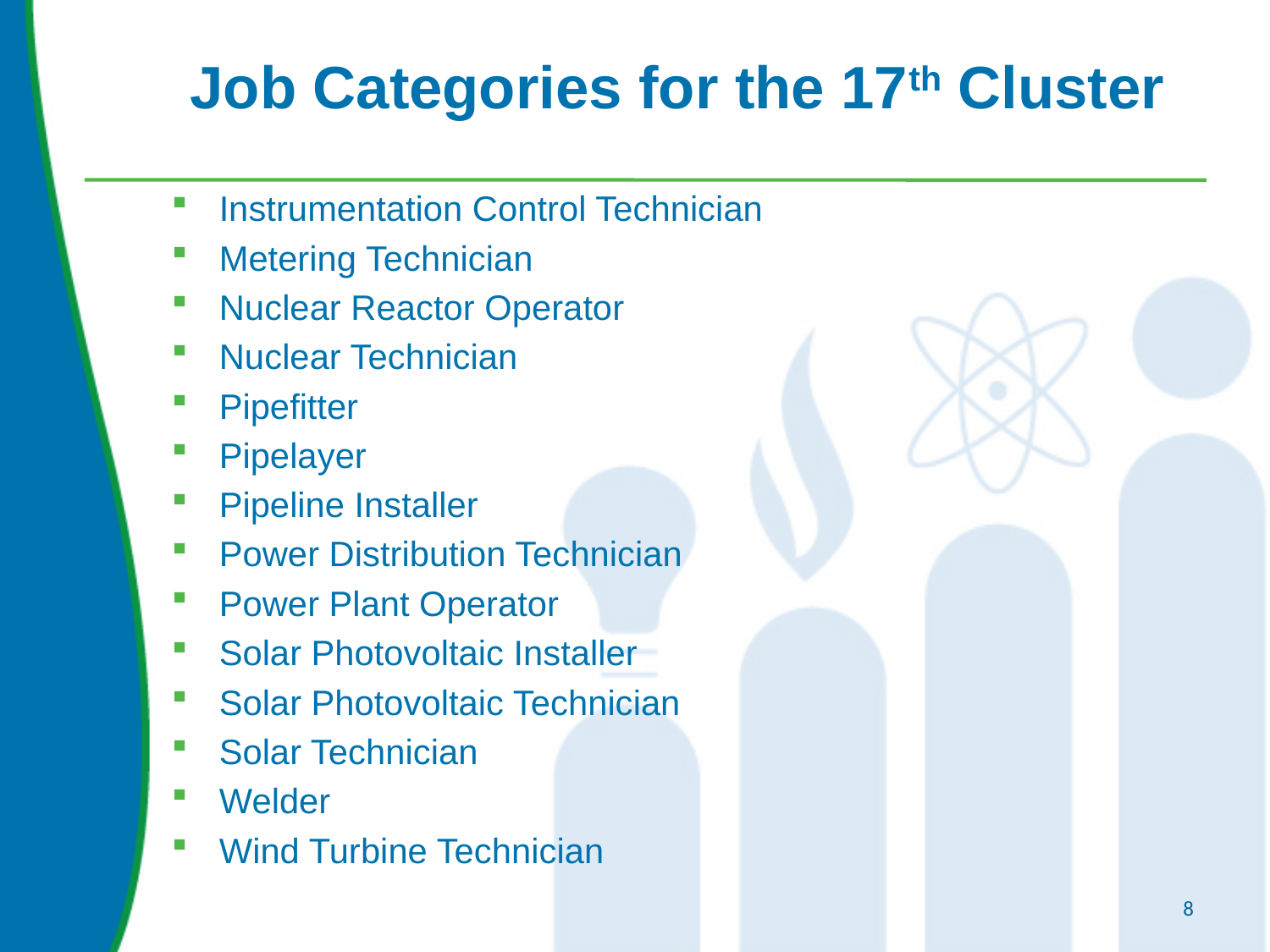

# Job Categories for the 17th Cluster
Instrumentation Control Technician
Metering Technician
Nuclear Reactor Operator
Nuclear Technician
Pipefitter
Pipelayer
Pipeline Installer
Power Distribution Technician
Power Plant Operator
Solar Photovoltaic Installer
Solar Photovoltaic Technician
Solar Technician
Welder
Wind Turbine Technician
8